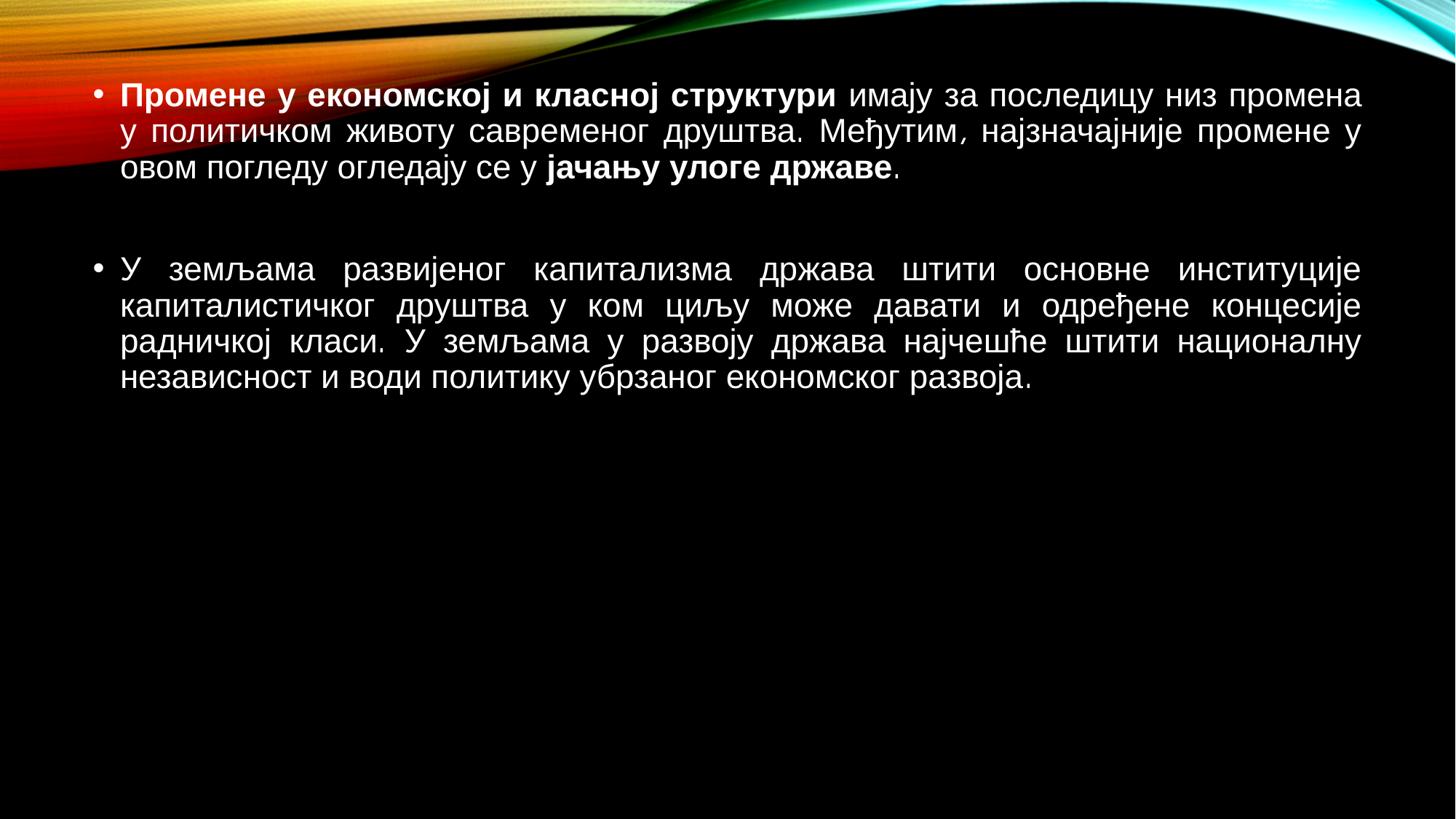

Промене у економској и класној структури имају за последицу низ промена у политичком животу савременог друштва. Међутим, најзначајније промене у овом погледу огледају се у јачању улоге државе.

У земљама развијеног капитализма држава штити основне институције капиталистичког друштва у ком циљу може давати и одређене концесије радничкој класи. У земљама у развоју држава најчешће штити националну независност и води политику убрзаног економског развоја.